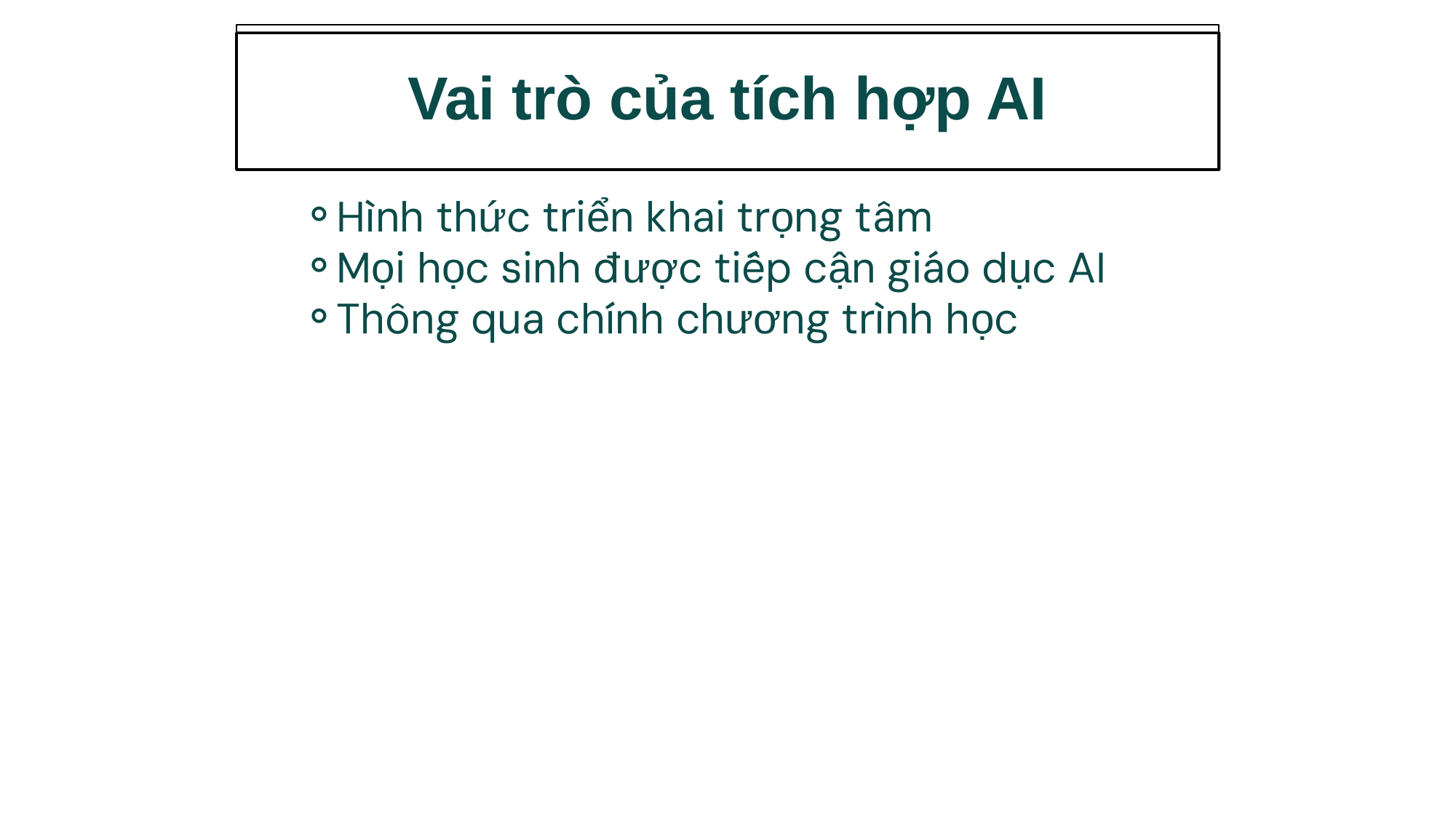

Vai trò của tích hợp AI

Hình thức triển khai trọng tâm
Mọi học sinh được tiếp cận giáo dục AI
Thông qua chính chương trình học